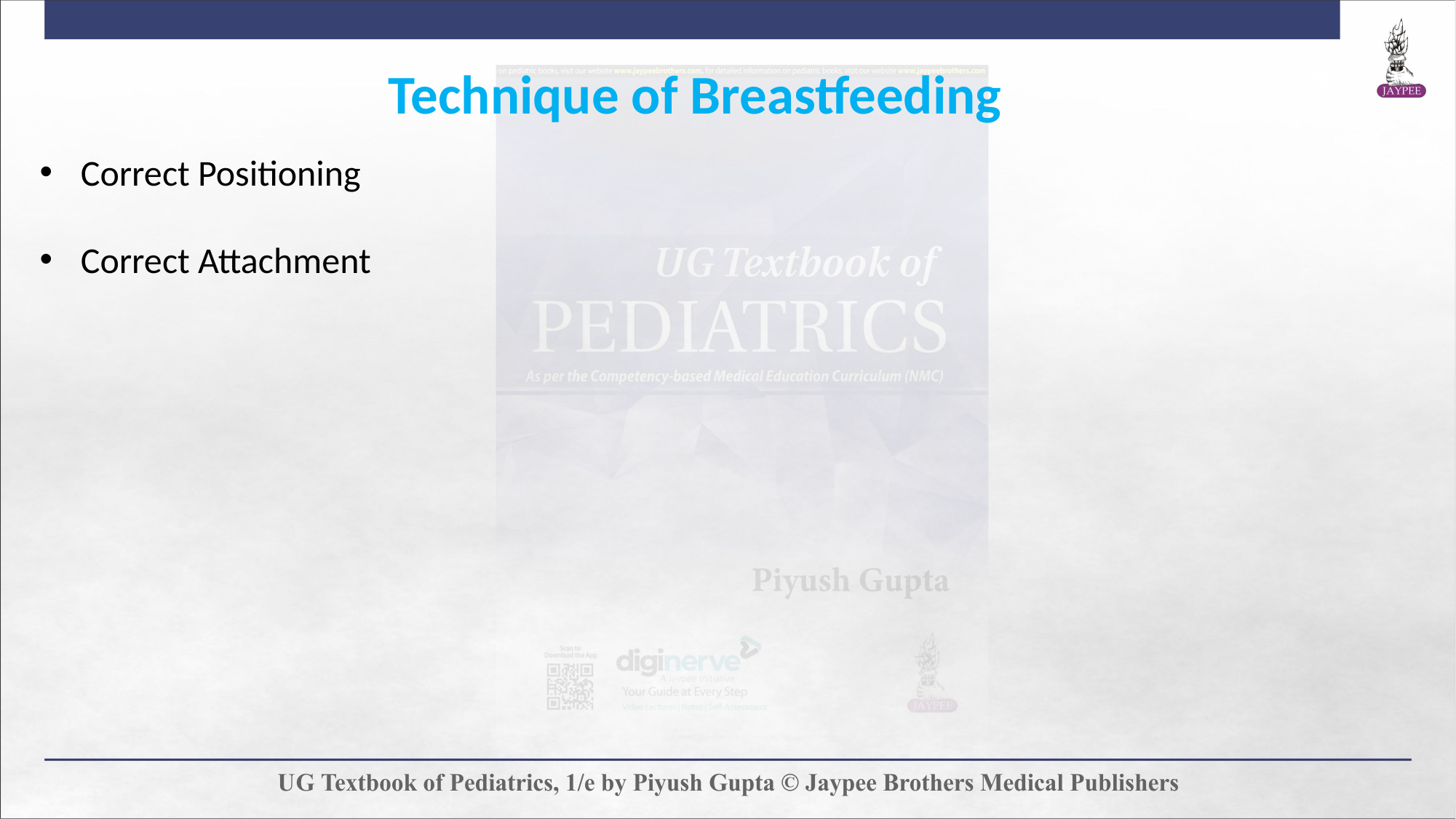

Technique of Breastfeeding
Correct Positioning

Correct Attachment